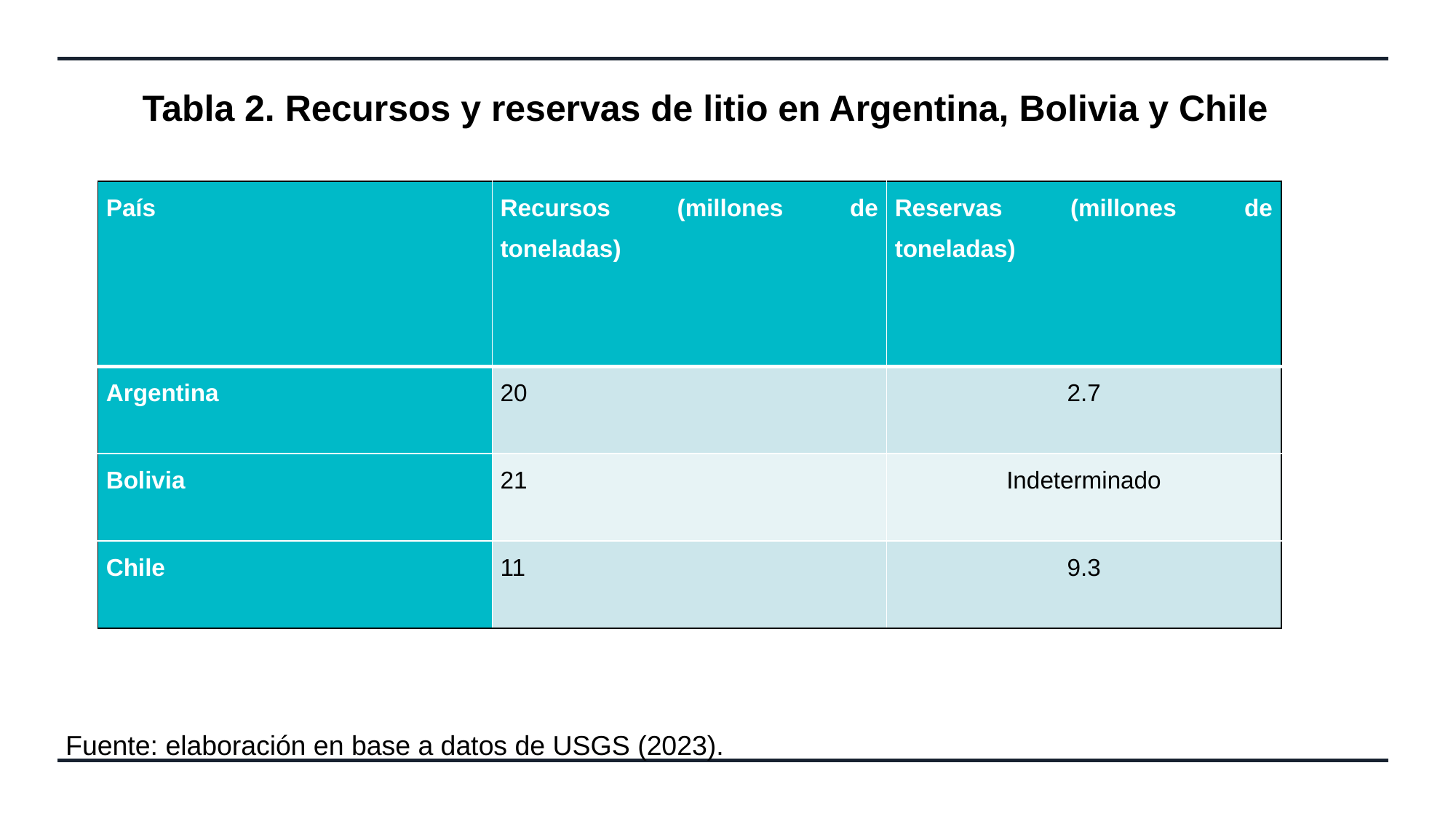

# Tabla 2. Recursos y reservas de litio en Argentina, Bolivia y Chile
| País | Recursos (millones de toneladas) | Reservas (millones de toneladas) |
| --- | --- | --- |
| Argentina | 20 | 2.7 |
| Bolivia | 21 | Indeterminado |
| Chile | 11 | 9.3 |
Fuente: elaboración en base a datos de USGS (2023).